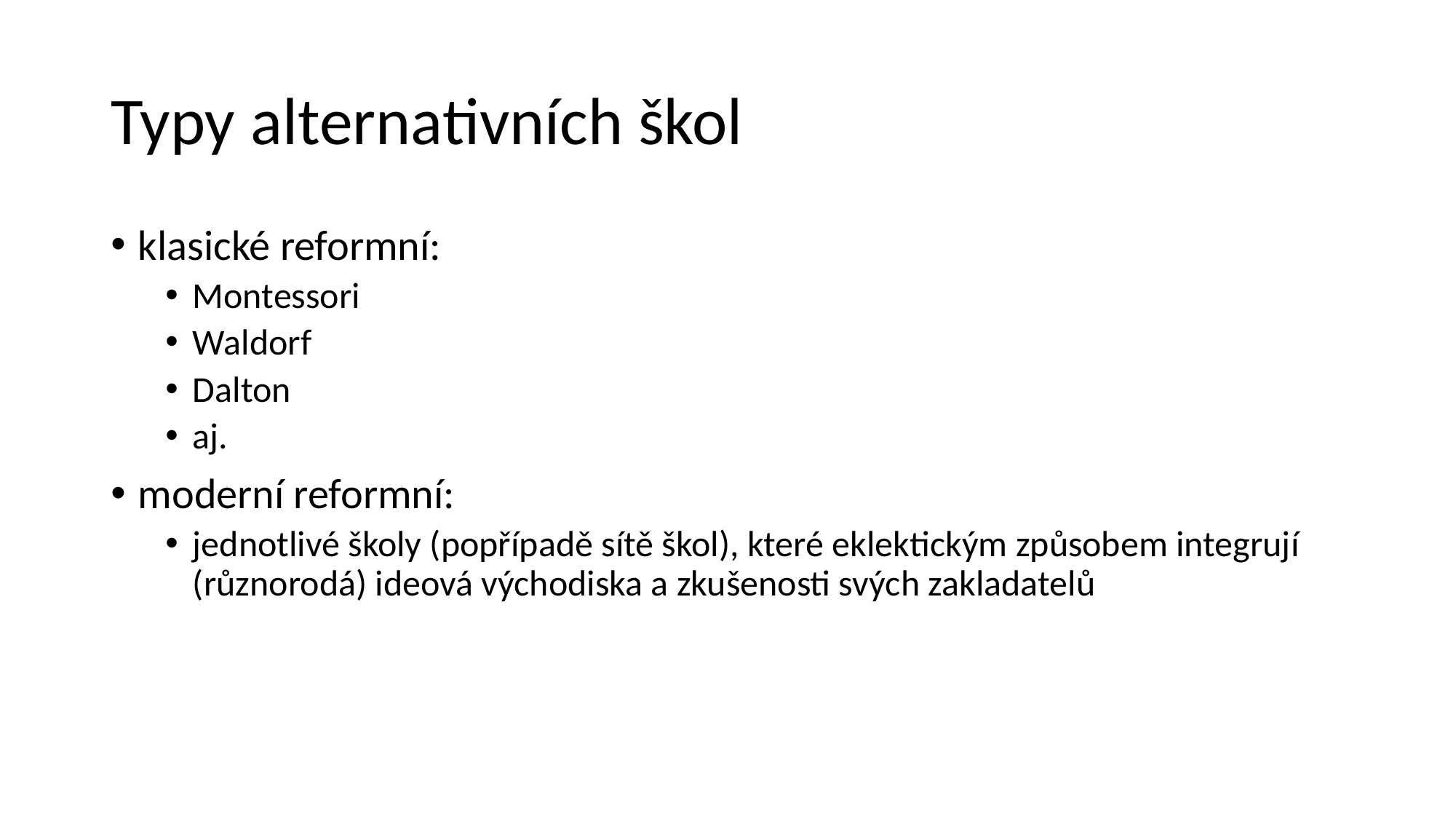

# Typy alternativních škol
klasické reformní:
Montessori
Waldorf
Dalton
aj.
moderní reformní:
jednotlivé školy (popřípadě sítě škol), které eklektickým způsobem integrují (různorodá) ideová východiska a zkušenosti svých zakladatelů